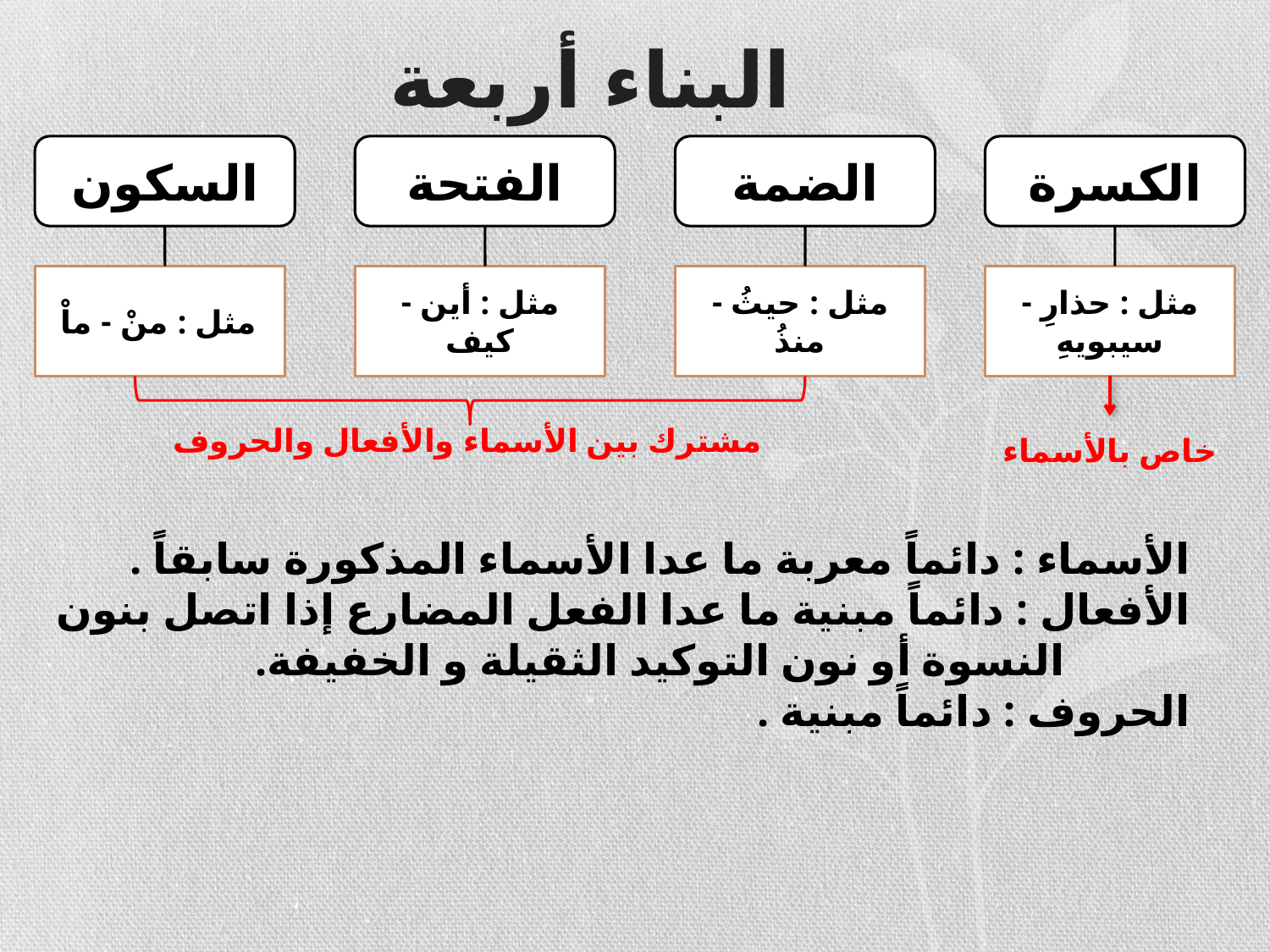

البناء أربعة

السكون
الفتحة
الضمة
الكسرة

مثل : منْ - ماْ
مثل : أين - كيف
مثل : حيثُ - منذُ
مثل : حذارِ - سيبويهِ
مشترك بين الأسماء والأفعال والحروف
خاص بالأسماء
الأسماء : دائماً معربة ما عدا الأسماء المذكورة سابقاً .
الأفعال : دائماً مبنية ما عدا الفعل المضارع إذا اتصل بنون النسوة أو نون التوكيد الثقيلة و الخفيفة.
الحروف : دائماً مبنية .